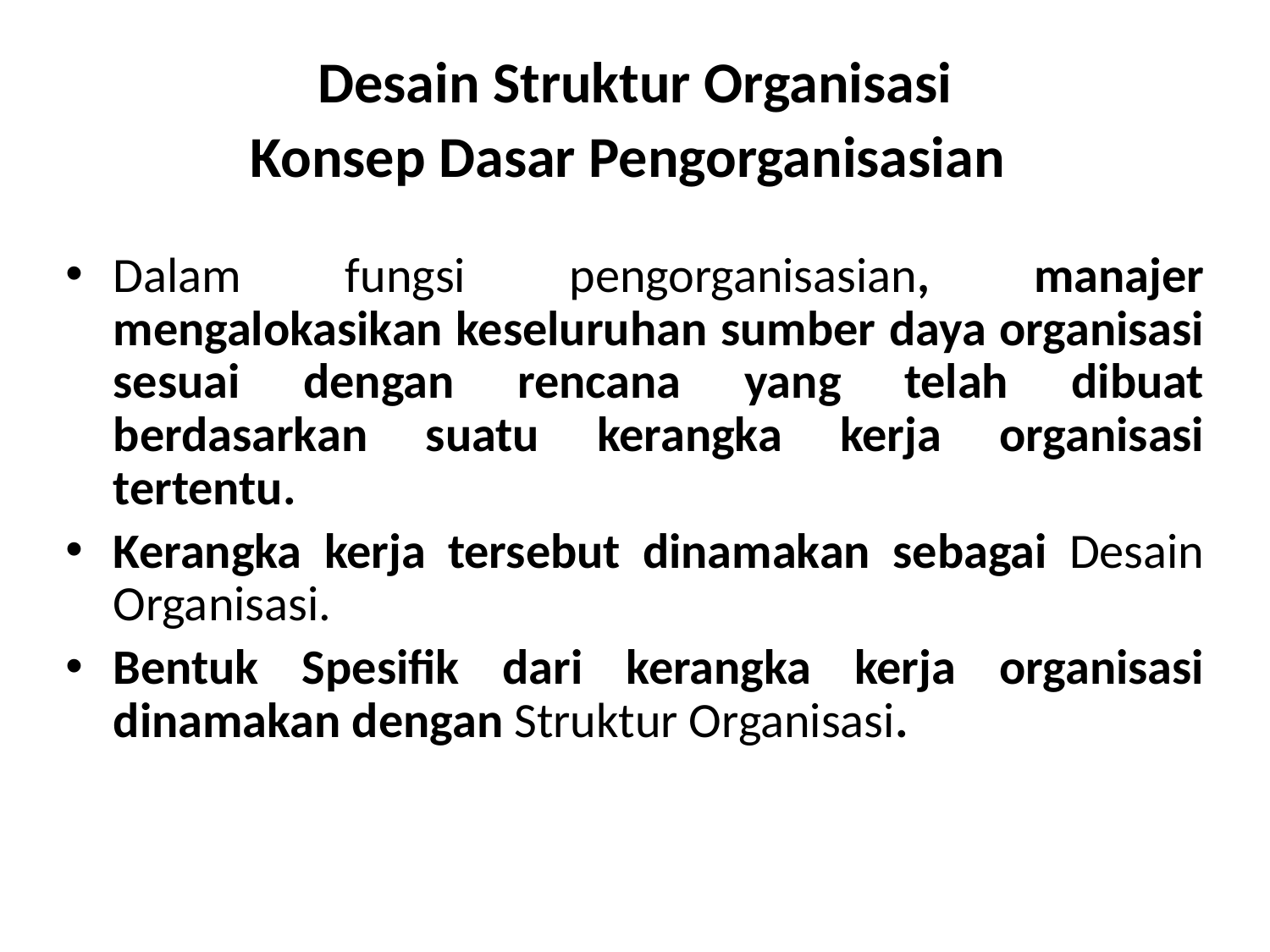

# Desain Struktur Organisasi Konsep Dasar Pengorganisasian
Dalam fungsi pengorganisasian, manajer mengalokasikan keseluruhan sumber daya organisasi sesuai dengan rencana yang telah dibuat berdasarkan suatu kerangka kerja organisasi tertentu.
Kerangka kerja tersebut dinamakan sebagai Desain Organisasi.
Bentuk Spesifik dari kerangka kerja organisasi dinamakan dengan Struktur Organisasi.